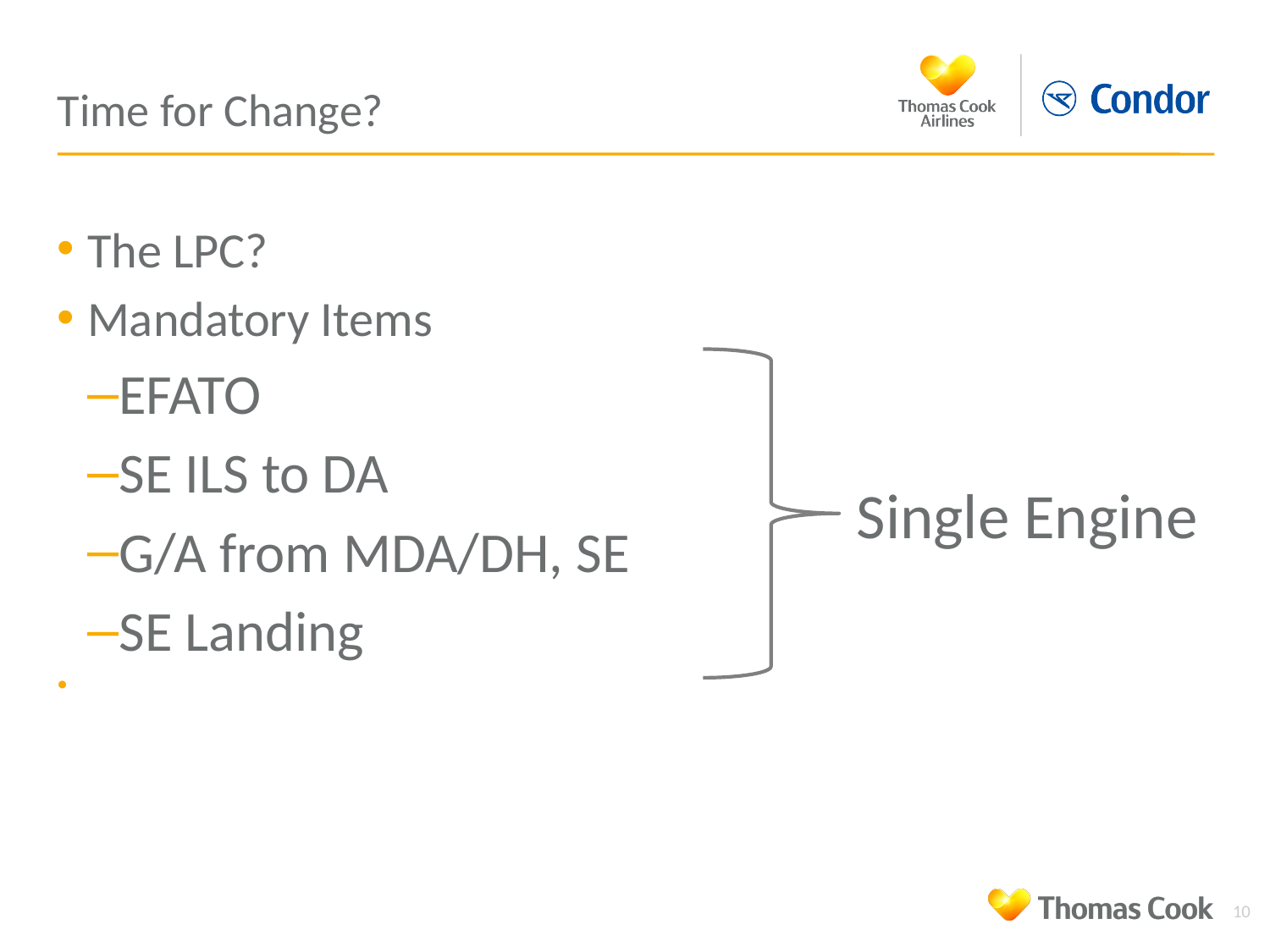

# Time for Change?
The LPC?
Mandatory Items
EFATO
SE ILS to DA
G/A from MDA/DH, SE
SE Landing

Single Engine
10